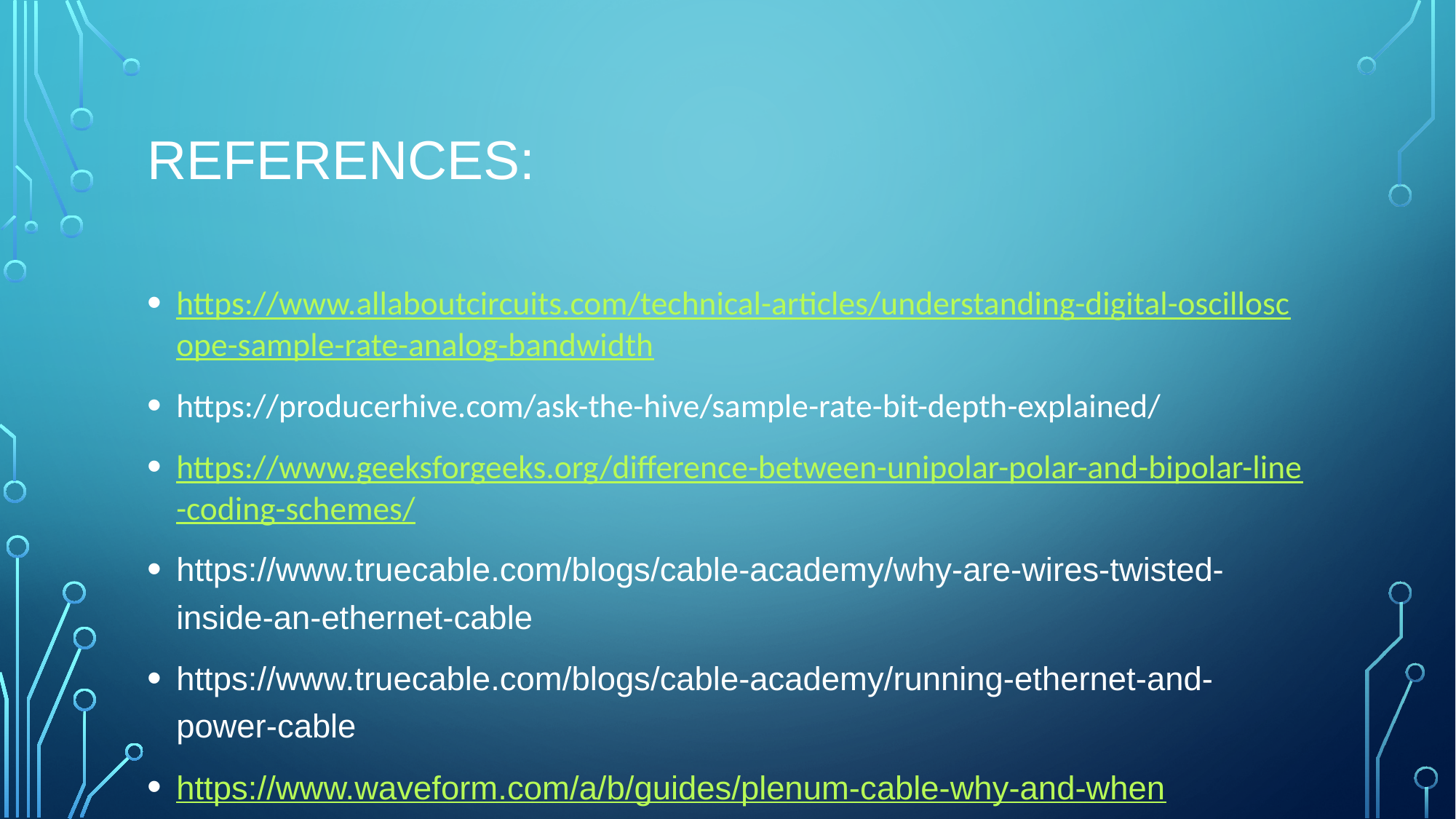

# References:
https://www.allaboutcircuits.com/technical-articles/understanding-digital-oscilloscope-sample-rate-analog-bandwidth
https://producerhive.com/ask-the-hive/sample-rate-bit-depth-explained/
https://www.geeksforgeeks.org/difference-between-unipolar-polar-and-bipolar-line-coding-schemes/
https://www.truecable.com/blogs/cable-academy/why-are-wires-twisted-inside-an-ethernet-cable
https://www.truecable.com/blogs/cable-academy/running-ethernet-and-power-cable
https://www.waveform.com/a/b/guides/plenum-cable-why-and-when
http://www.swisswireless.org/wlan_calc_en.html